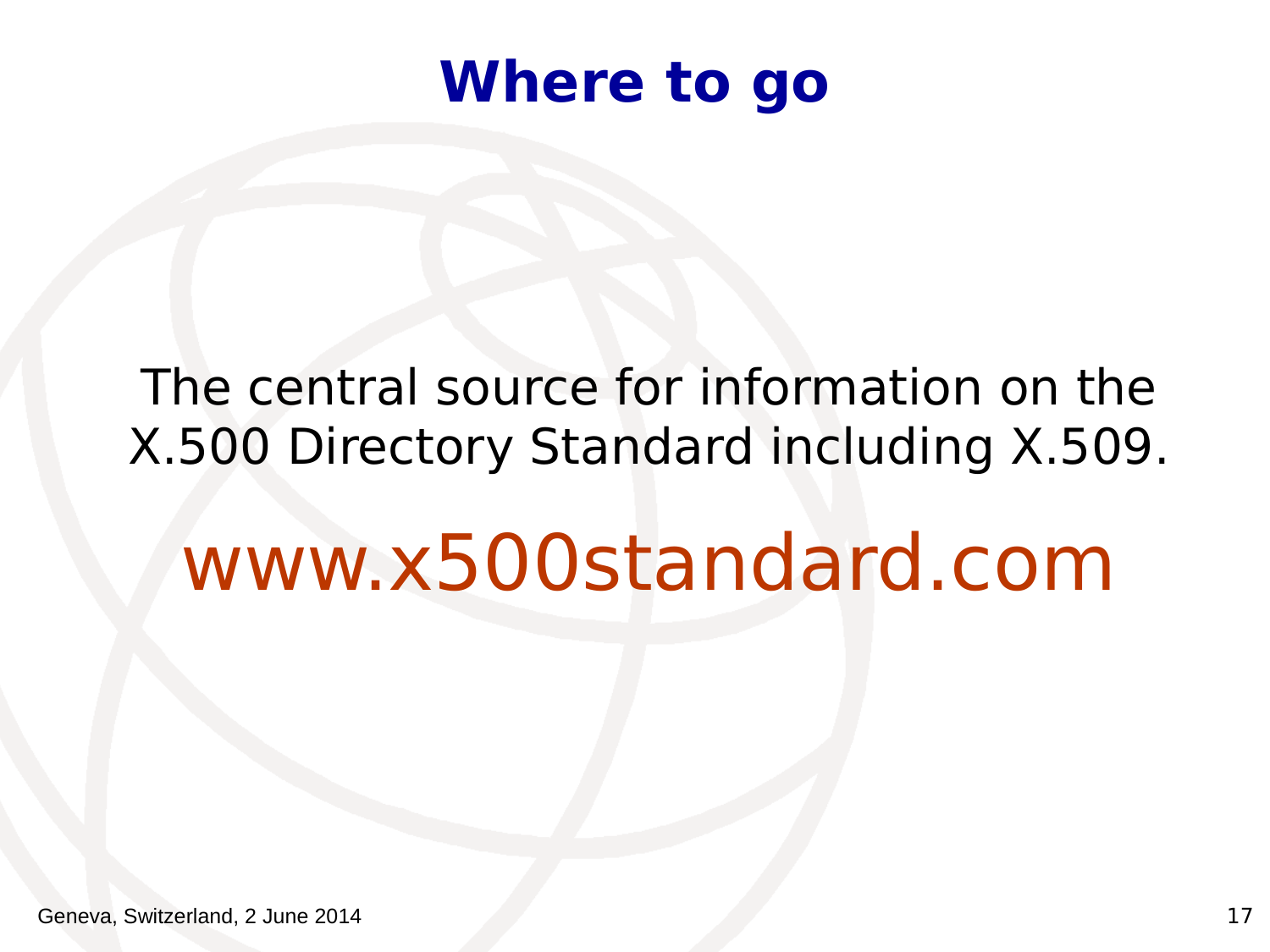

# Where to go
The central source for information on the
X.500 Directory Standard including X.509.
www.x500standard.com
Geneva, Switzerland, 2 June 2014

17